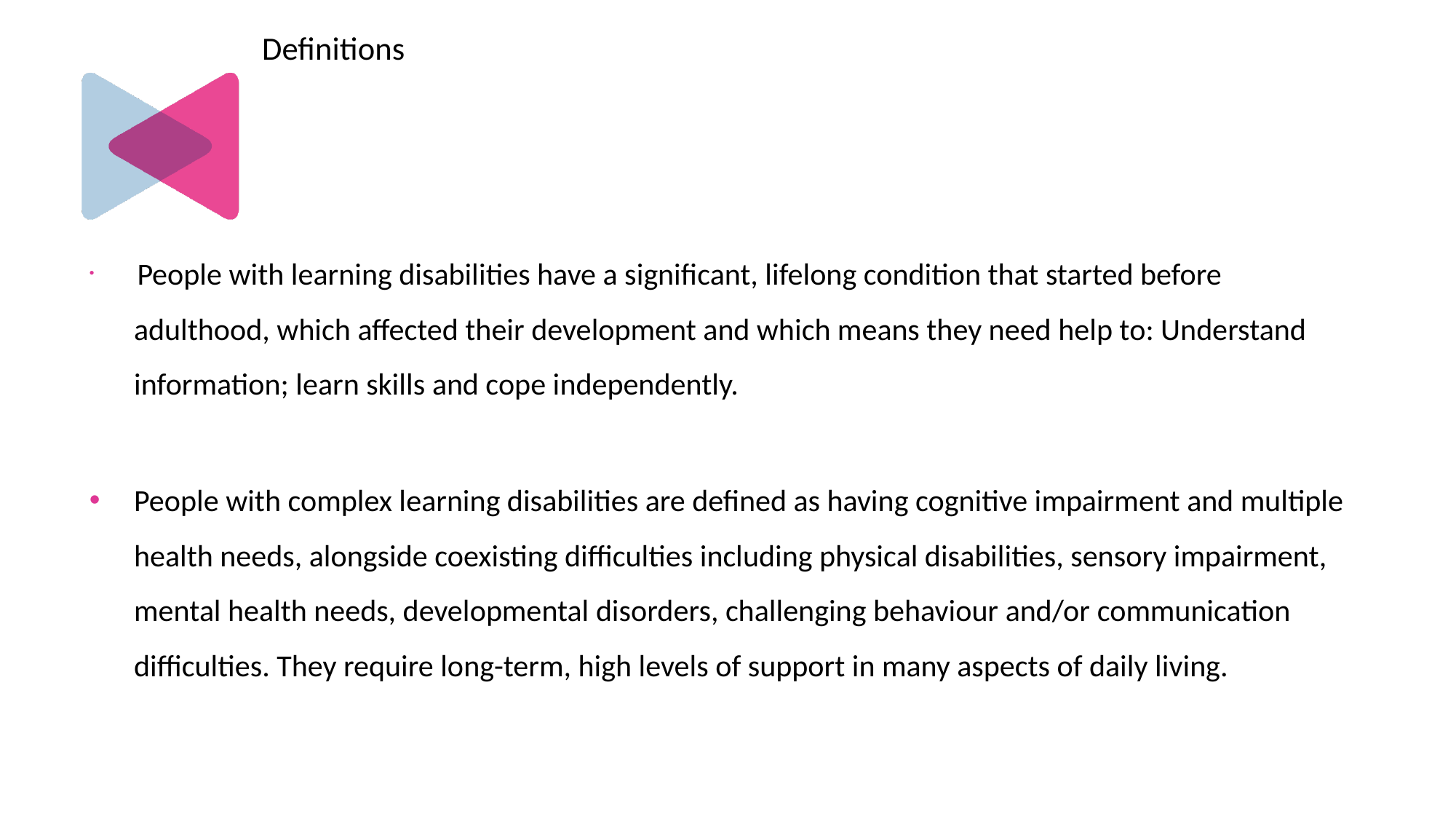

# Definitions
 People with learning disabilities have a significant, lifelong condition that started before adulthood, which affected their development and which means they need help to: Understand information; learn skills and cope independently.

People with complex learning disabilities are defined as having cognitive impairment and multiple health needs, alongside coexisting difficulties including physical disabilities, sensory impairment, mental health needs, developmental disorders, challenging behaviour and/or communication difficulties. They require long-term, high levels of support in many aspects of daily living.